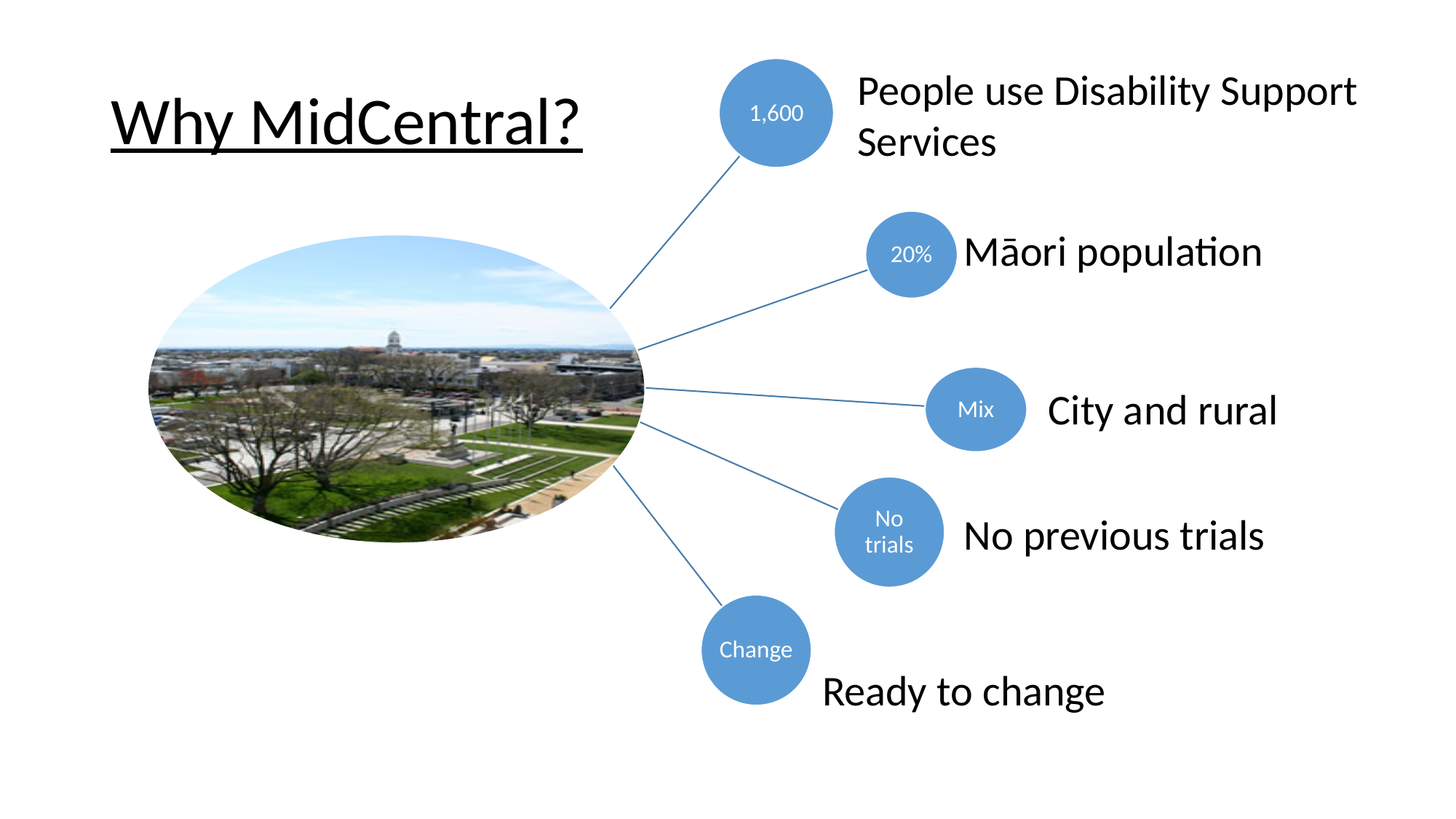

# Why MidCentral?
People use Disability Support Services
1,600
20%
Mix
No trials
Change
Māori population
City and rural
No previous trials
Ready to change